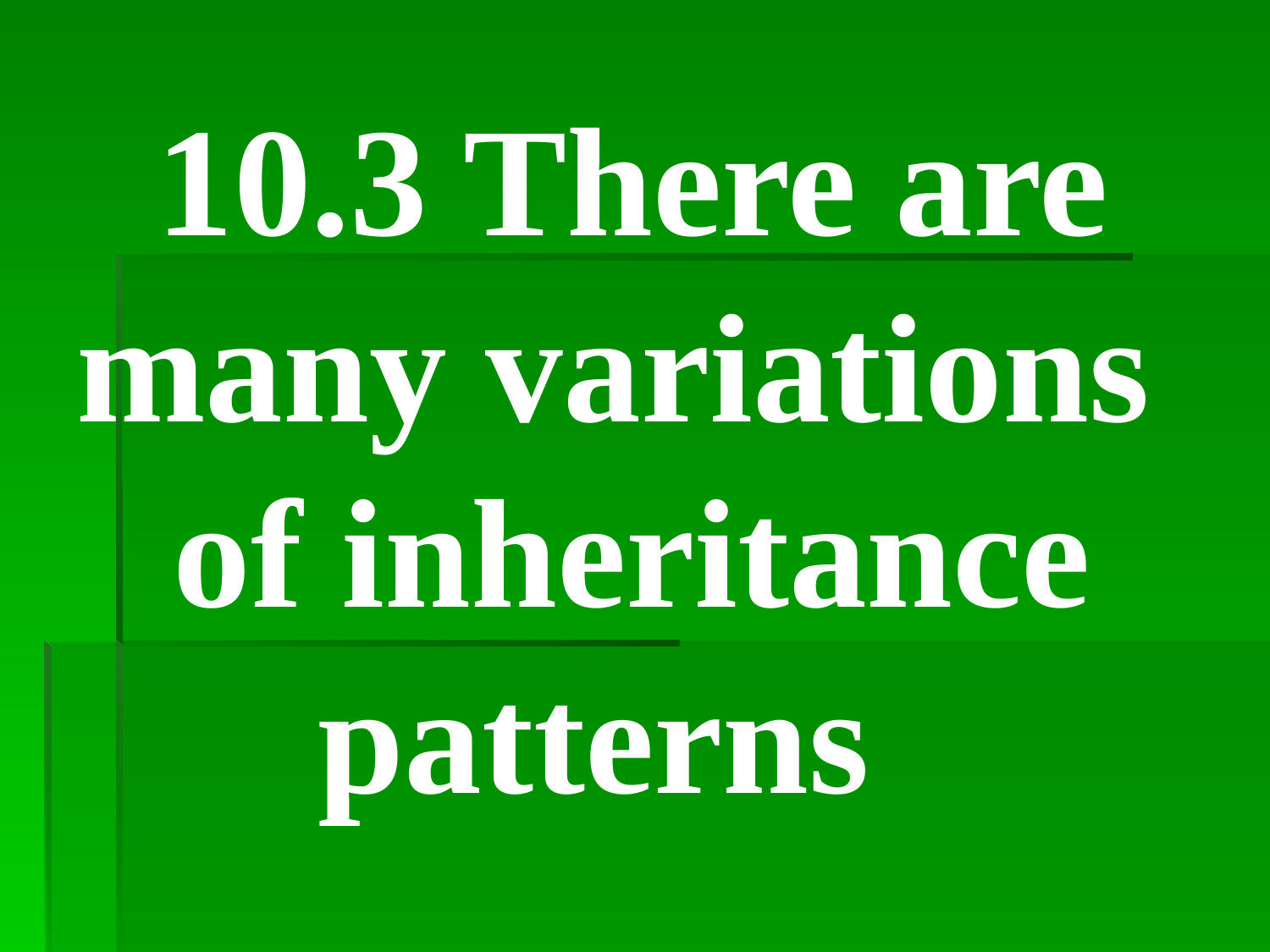

10.3 There are
many variations
of inheritance
patterns